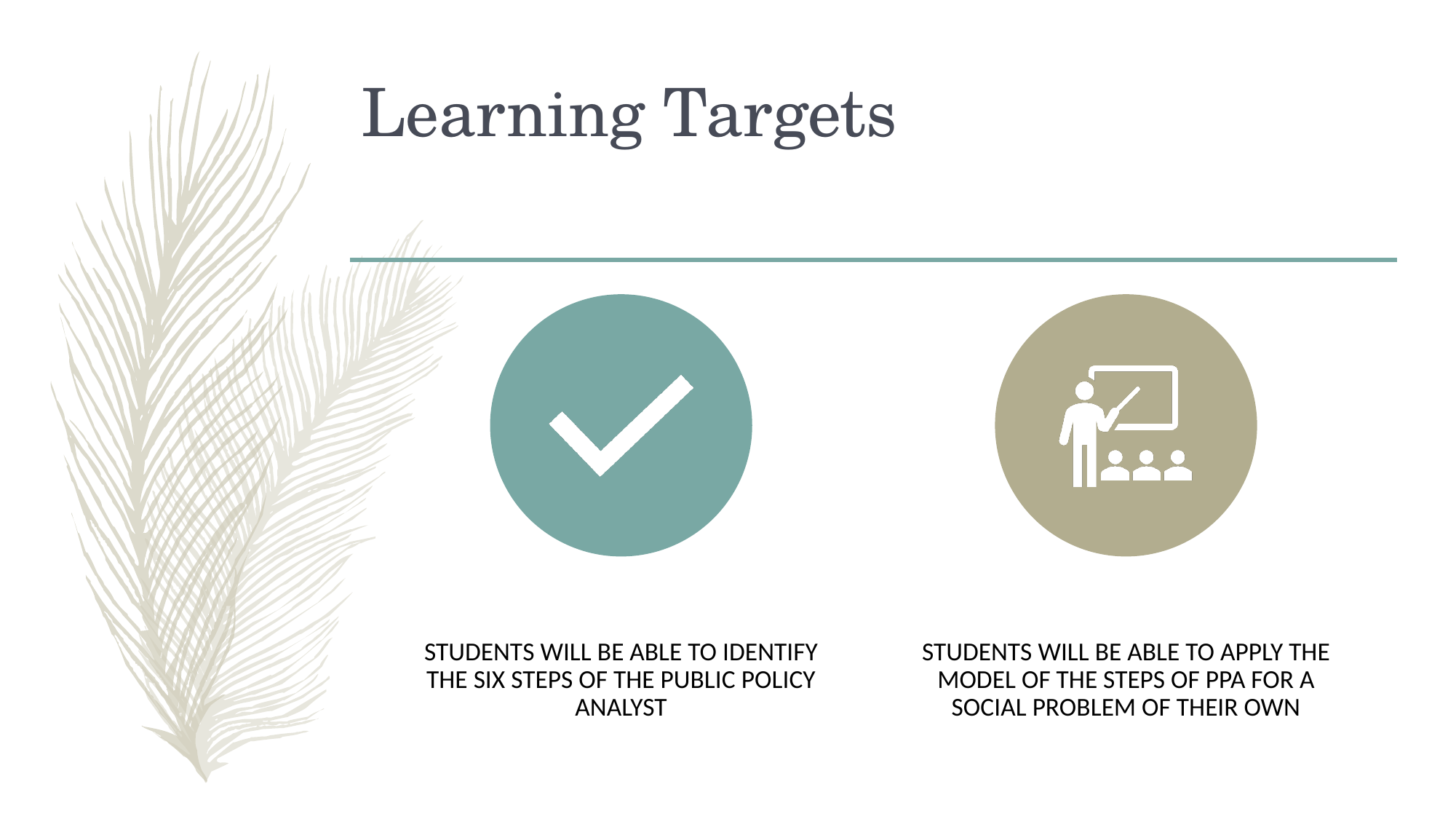

# Learning Targets
Students will be able to identify the six steps of the public policy analyst
Students will be able to apply the model of the steps of PPA FOR a social problem of their own